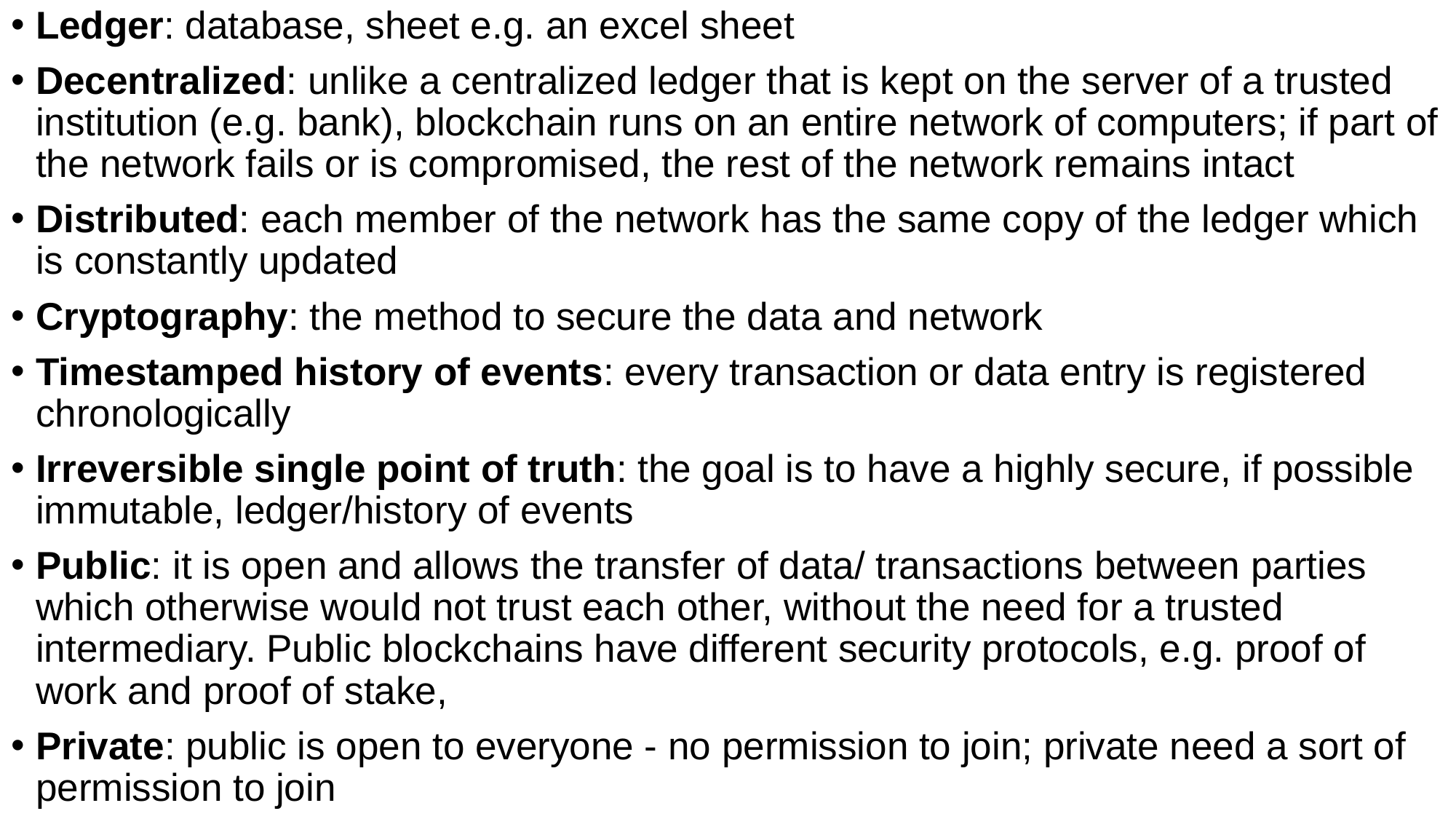

Ledger: database, sheet e.g. an excel sheet
Decentralized: unlike a centralized ledger that is kept on the server of a trusted institution (e.g. bank), blockchain runs on an entire network of computers; if part of the network fails or is compromised, the rest of the network remains intact
Distributed: each member of the network has the same copy of the ledger which is constantly updated
Cryptography: the method to secure the data and network
Timestamped history of events: every transaction or data entry is registered chronologically
Irreversible single point of truth: the goal is to have a highly secure, if possible immutable, ledger/history of events
Public: it is open and allows the transfer of data/ transactions between parties which otherwise would not trust each other, without the need for a trusted intermediary. Public blockchains have different security protocols, e.g. proof of work and proof of stake,
Private: public is open to everyone - no permission to join; private need a sort of permission to join